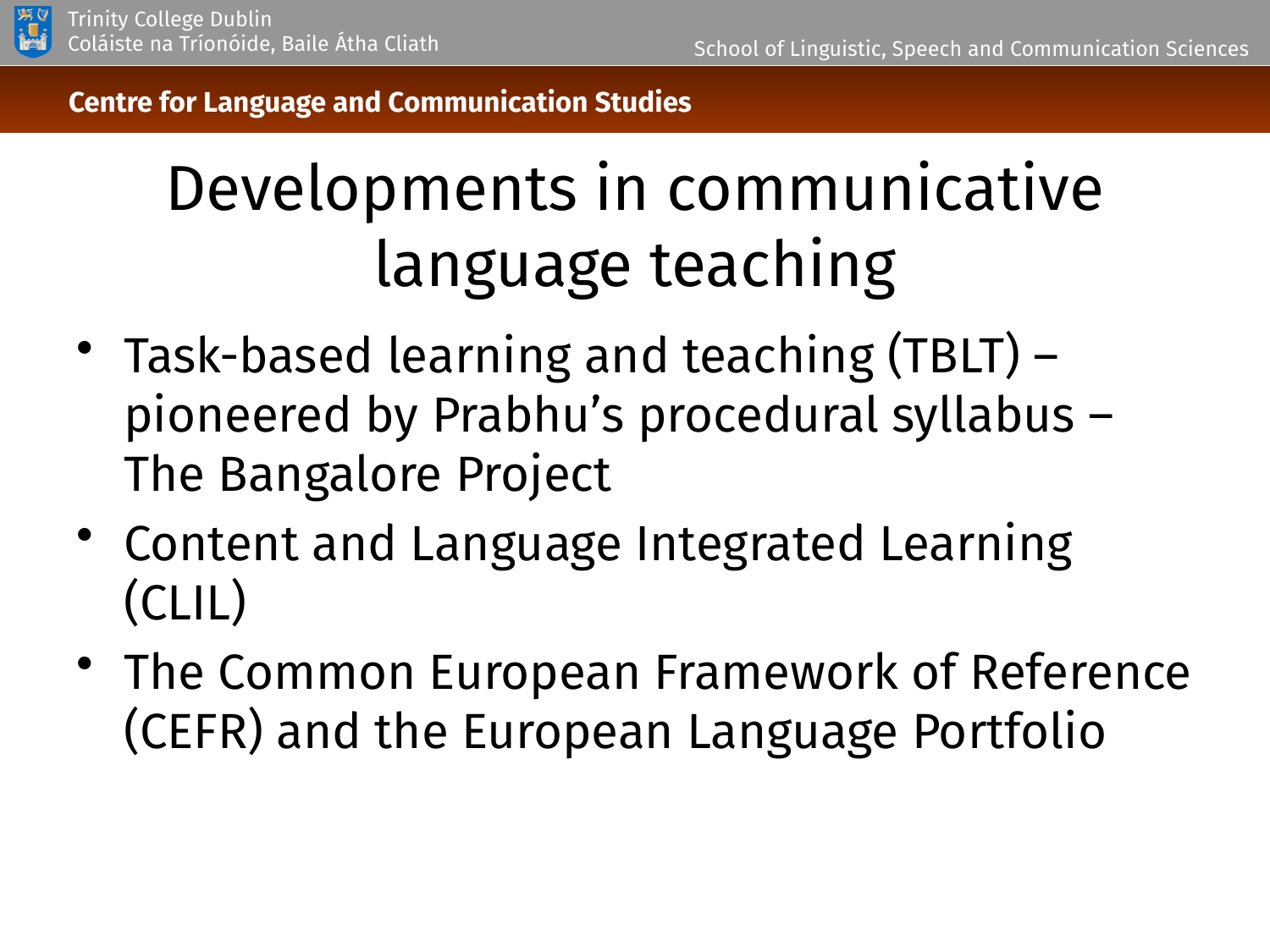

# Developments in communicative language teaching
Task-based learning and teaching (TBLT) – pioneered by Prabhu’s procedural syllabus – The Bangalore Project
Content and Language Integrated Learning (CLIL)
The Common European Framework of Reference (CEFR) and the European Language Portfolio